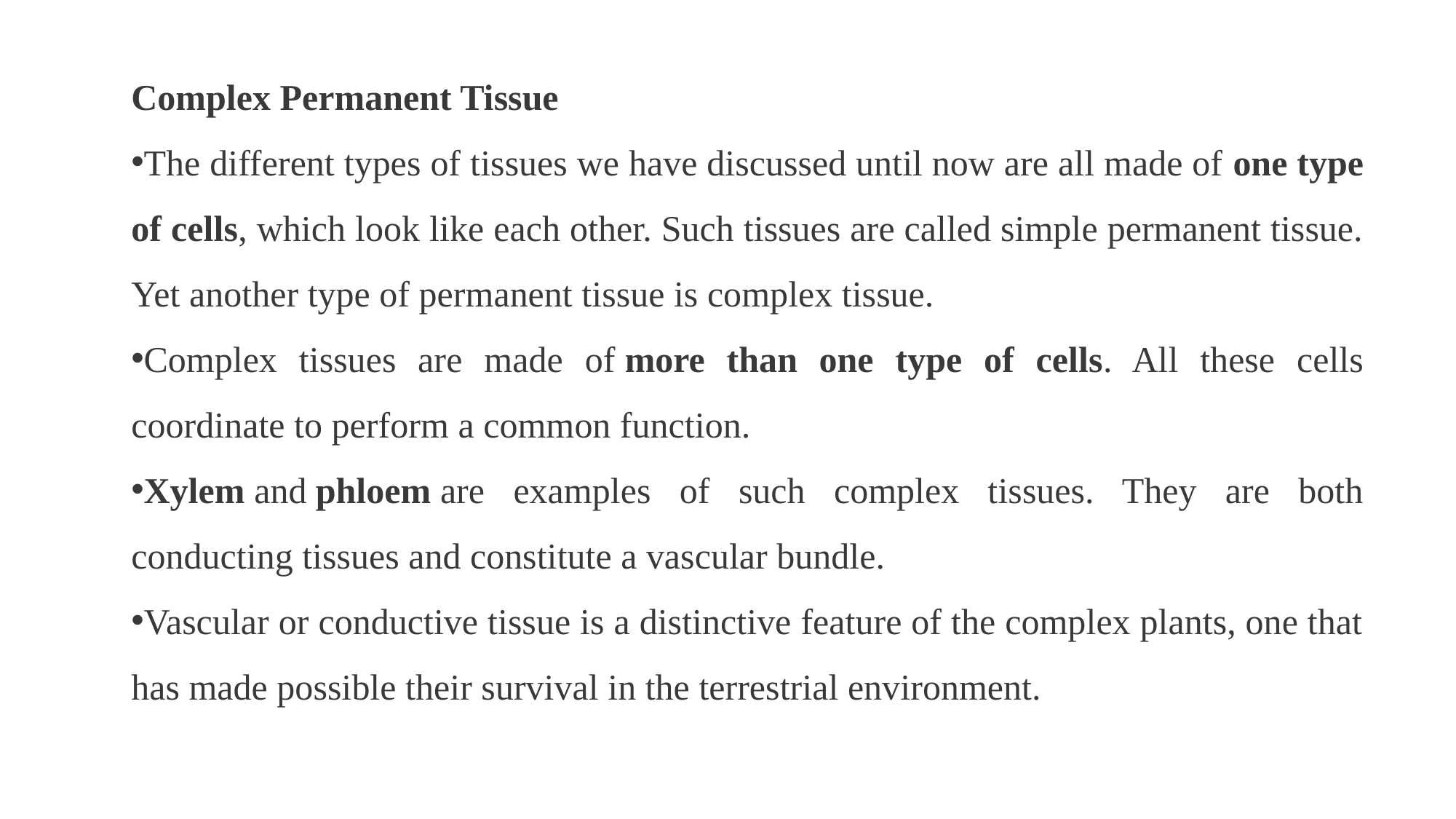

Complex Permanent Tissue
The different types of tissues we have discussed until now are all made of one type of cells, which look like each other. Such tissues are called simple permanent tissue. Yet another type of permanent tissue is complex tissue.
Complex tissues are made of more than one type of cells. All these cells coordinate to perform a common function.
Xylem and phloem are examples of such complex tissues. They are both conducting tissues and constitute a vascular bundle.
Vascular or conductive tissue is a distinctive feature of the complex plants, one that has made possible their survival in the terrestrial environment.